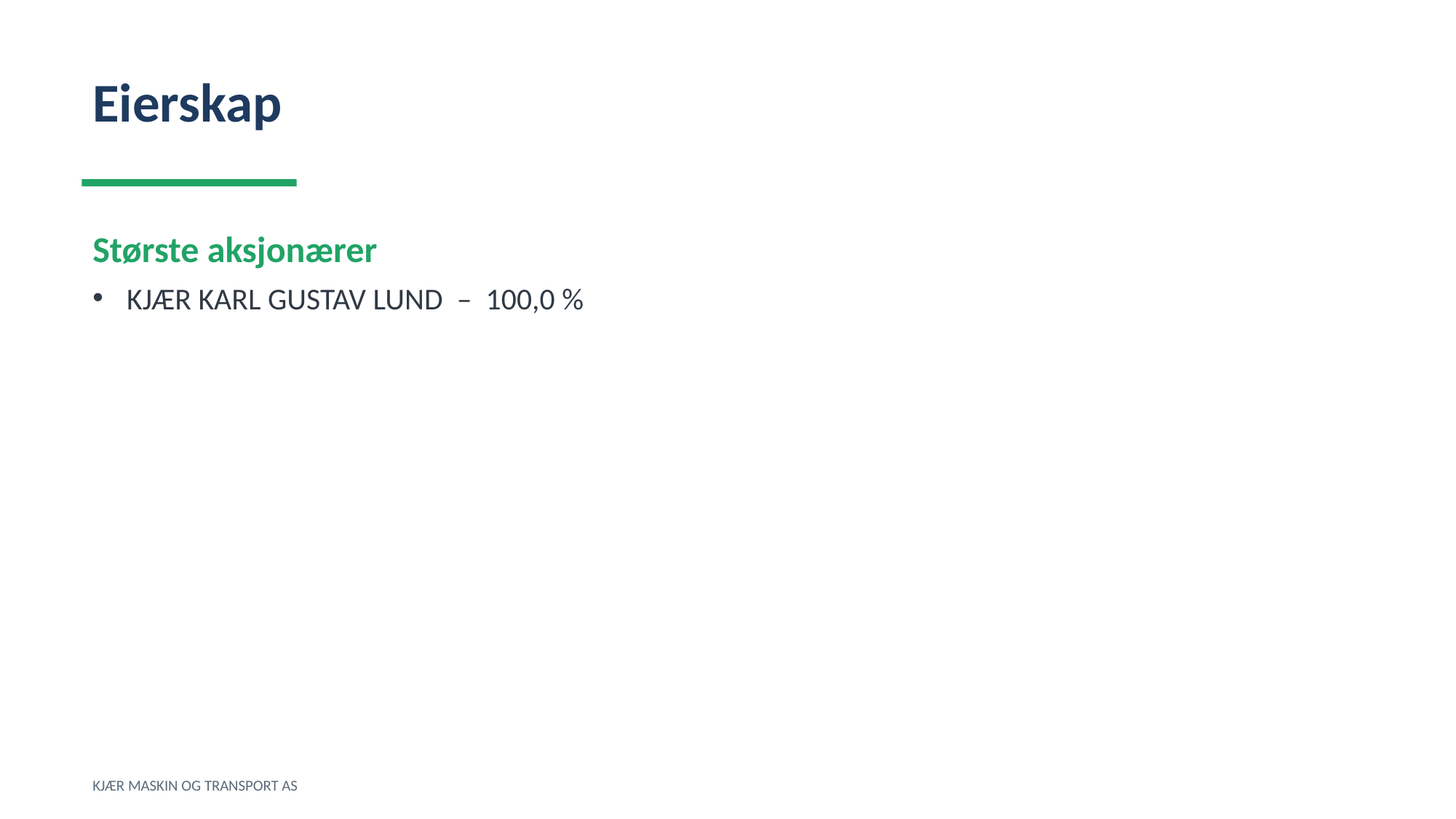

Eierskap

Største aksjonærer
KJÆR KARL GUSTAV LUND  –  100,0 %
KJÆR MASKIN OG TRANSPORT AS